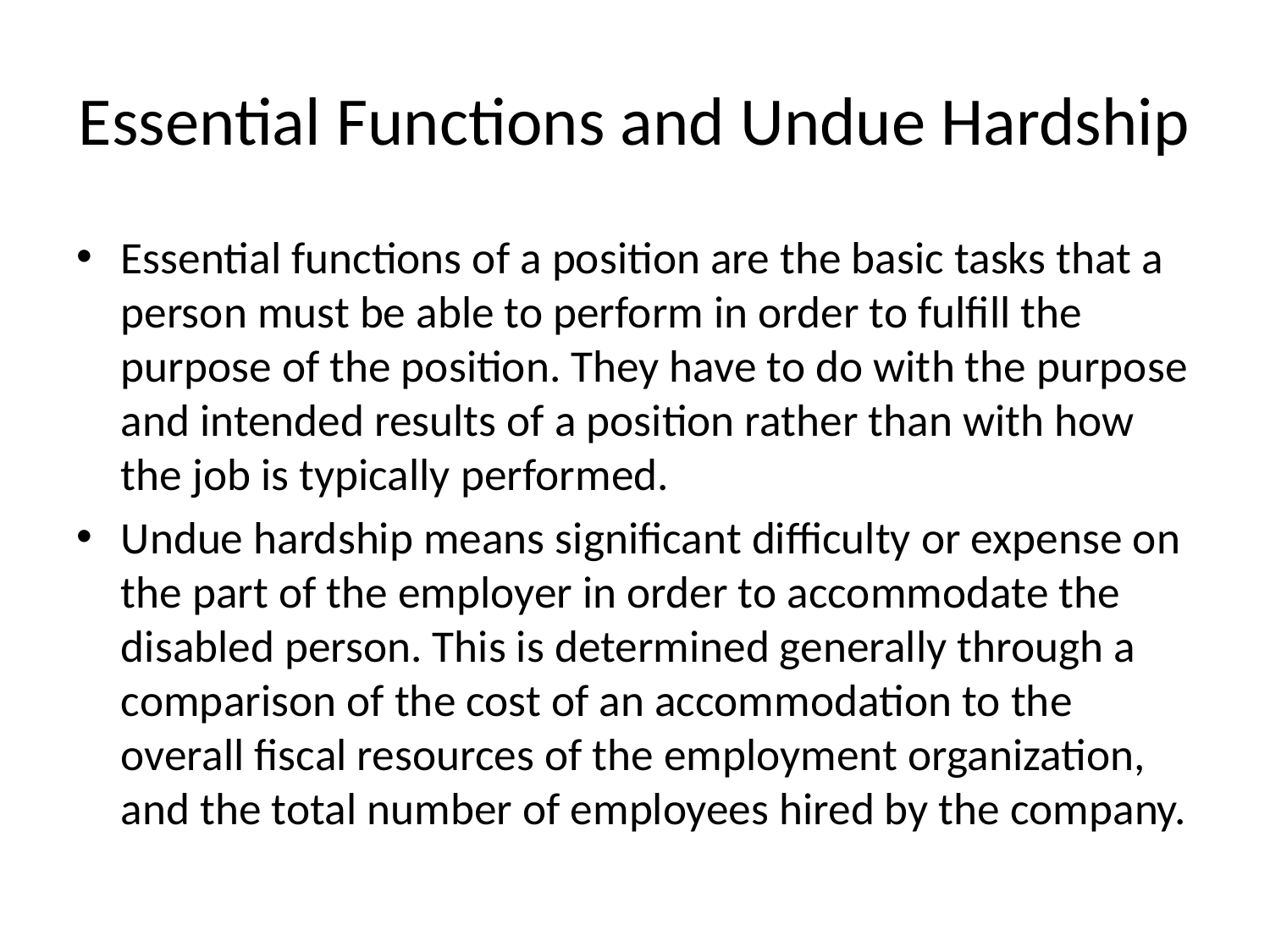

# Essential Functions and Undue Hardship
Essential functions of a position are the basic tasks that a person must be able to perform in order to fulfill the purpose of the position. They have to do with the purpose and intended results of a position rather than with how the job is typically performed.
Undue hardship means significant difficulty or expense on the part of the employer in order to accommodate the disabled person. This is determined generally through a comparison of the cost of an accommodation to the overall fiscal resources of the employment organization, and the total number of employees hired by the company.